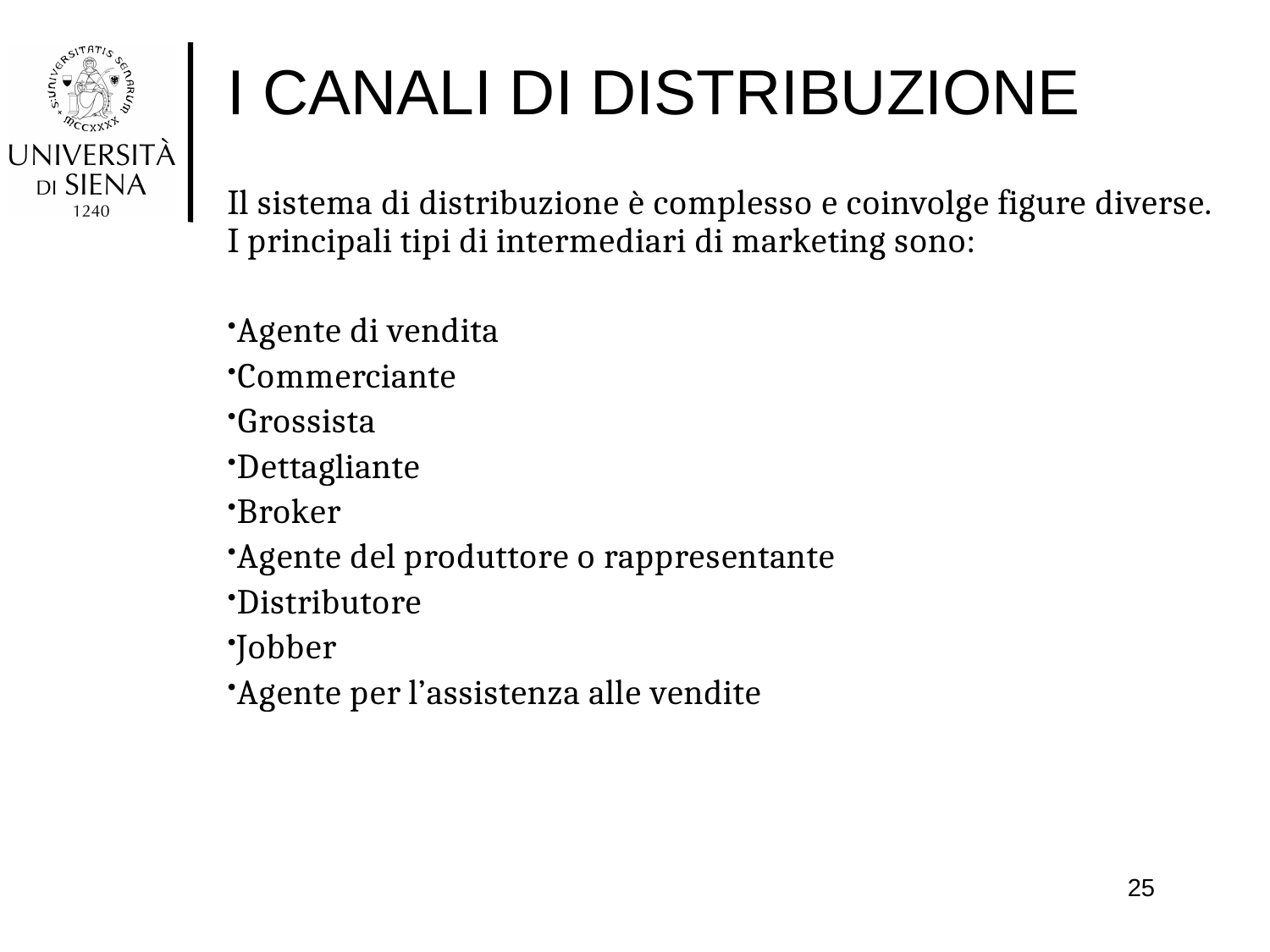

# I CANALI DI DISTRIBUZIONE
Il sistema di distribuzione è complesso e coinvolge figure diverse. I principali tipi di intermediari di marketing sono:

Agente di vendita
Commerciante
Grossista
Dettagliante
Broker
Agente del produttore o rappresentante
Distributore
Jobber
Agente per l’assistenza alle vendite

25